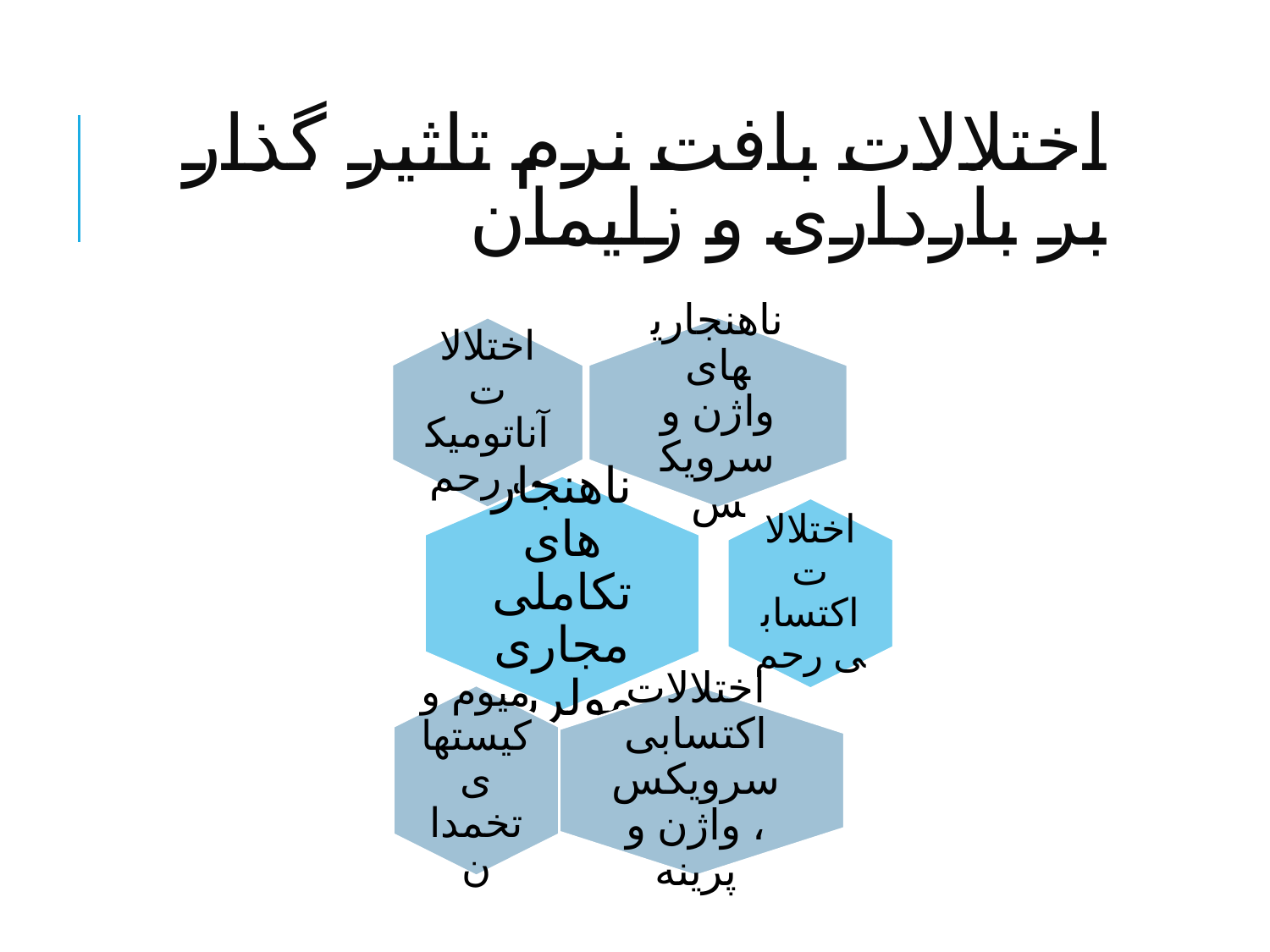

# اختلالات بافت نرم تاثیر گذار بر بارداری و زایمان
ناهنجاریهای واژن و سرویکس
اختلالات آناتومیکی رحم
ناهنجارهای تکاملی مجاری مولرین
اختلالات اکتسابی رحم
اختلالات اکتسابی سرویکس، واژن و پرینه
میوم و کیستهای تخمدان